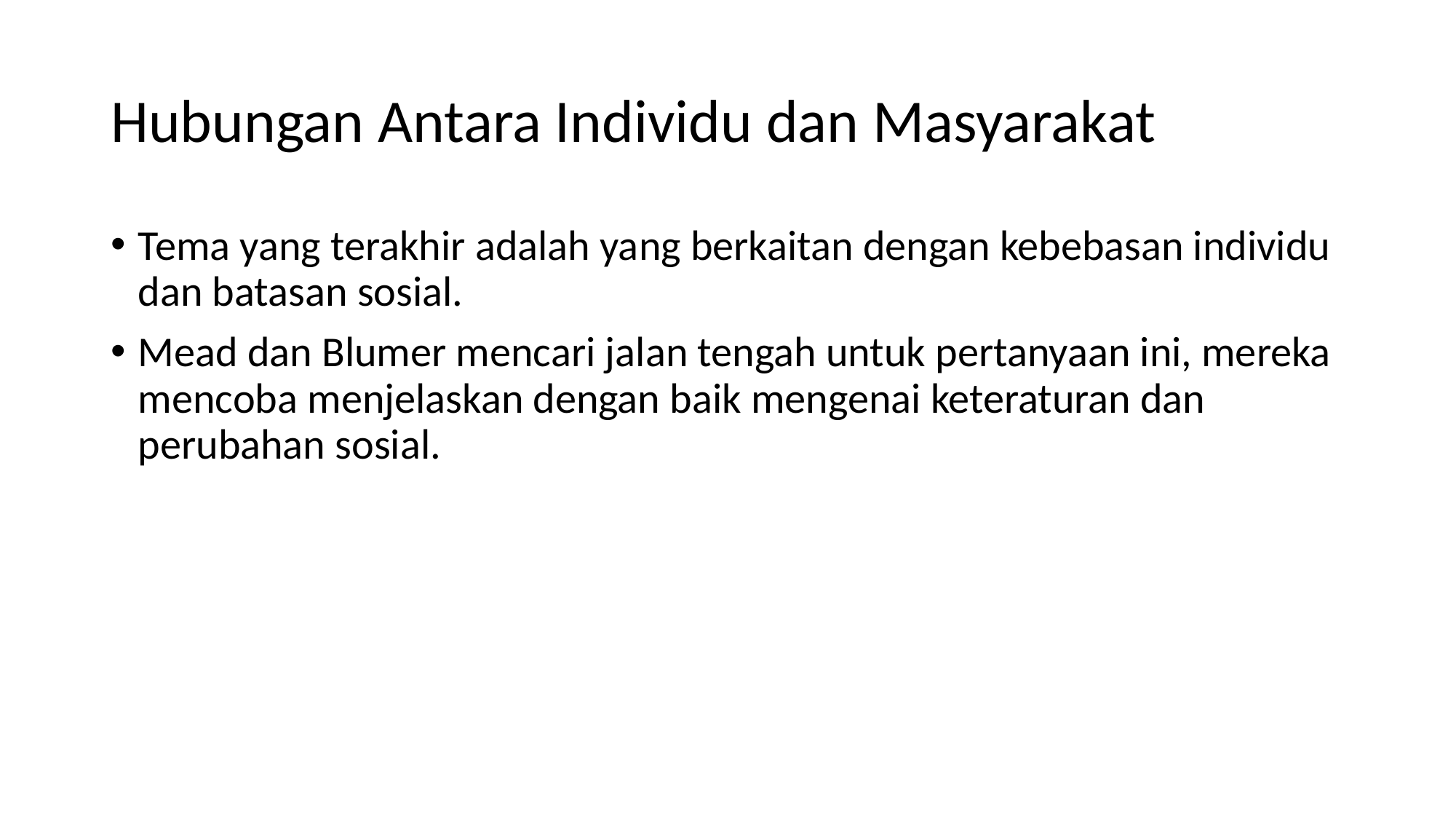

# Hubungan Antara Individu dan Masyarakat
Tema yang terakhir adalah yang berkaitan dengan kebebasan individu dan batasan sosial.
Mead dan Blumer mencari jalan tengah untuk pertanyaan ini, mereka mencoba menjelaskan dengan baik mengenai keteraturan dan perubahan sosial.